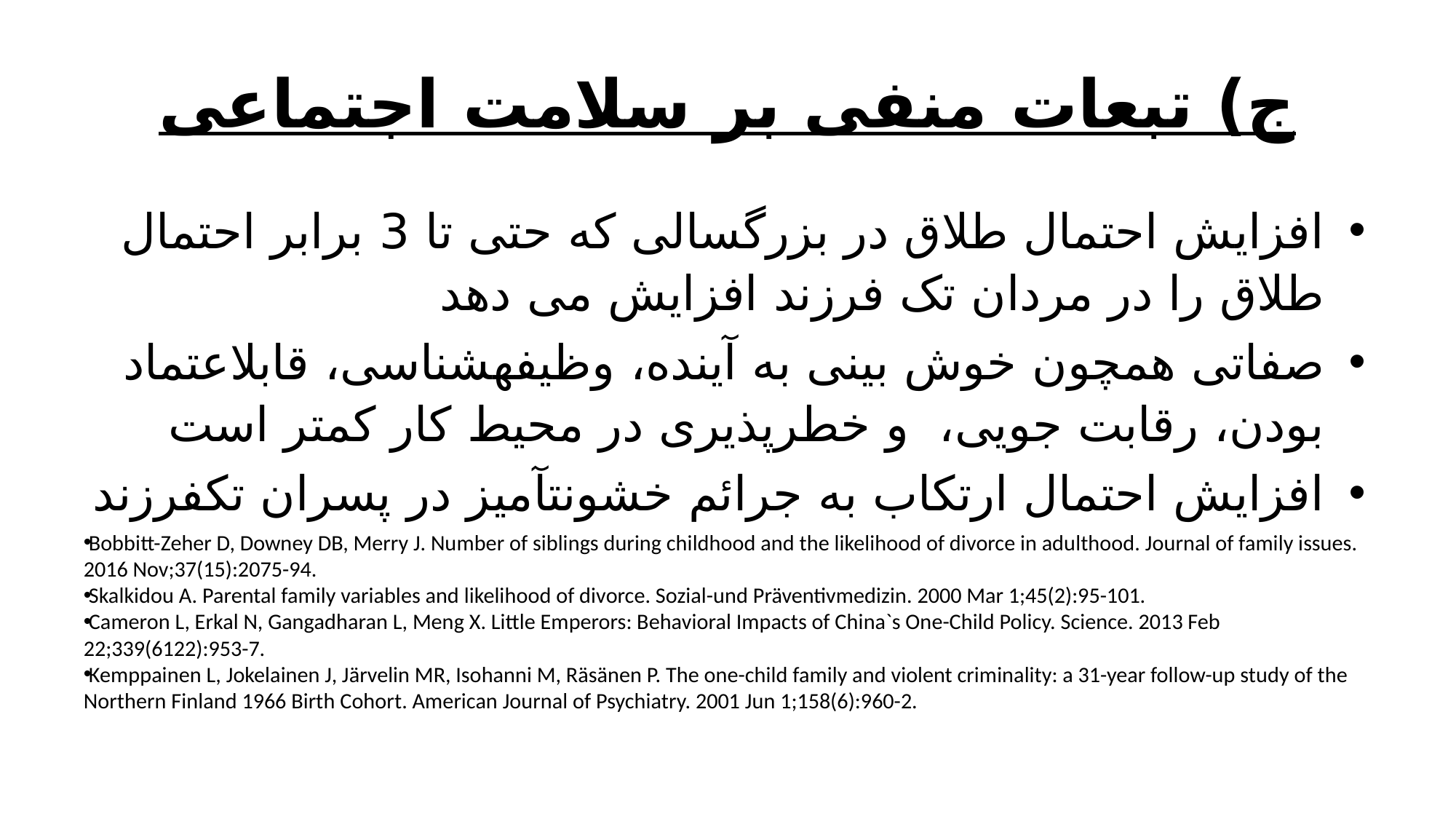

# ج) تبعات منفی بر سلامت اجتماعی
افزایش احتمال طلاق در بزرگسالی که حتی تا 3 برابر احتمال طلاق را در مردان تک فرزند افزایش می دهد
صفاتی همچون خوش بینی به آینده، وظیفه­شناسی، قابل­اعتماد بودن، رقابت جویی،  و خطرپذیری در محیط کار کمتر است
افزایش احتمال ارتکاب به جرائم خشونت­آمیز­ در پسران تک­فرزند
Bobbitt-Zeher D, Downey DB, Merry J. Number of siblings during childhood and the likelihood of divorce in adulthood. Journal of family issues. 2016 Nov;37(15):2075-94.
Skalkidou A. Parental family variables and likelihood of divorce. Sozial-und Präventivmedizin. 2000 Mar 1;45(2):95-101.
Cameron L, Erkal N, Gangadharan L, Meng X. Little Emperors: Behavioral Impacts of China`s One-Child Policy. Science. 2013 Feb 22;339(6122):953-7.
Kemppainen L, Jokelainen J, Järvelin MR, Isohanni M, Räsänen P. The one-child family and violent criminality: a 31-year follow-up study of the Northern Finland 1966 Birth Cohort. American Journal of Psychiatry. 2001 Jun 1;158(6):960-2.